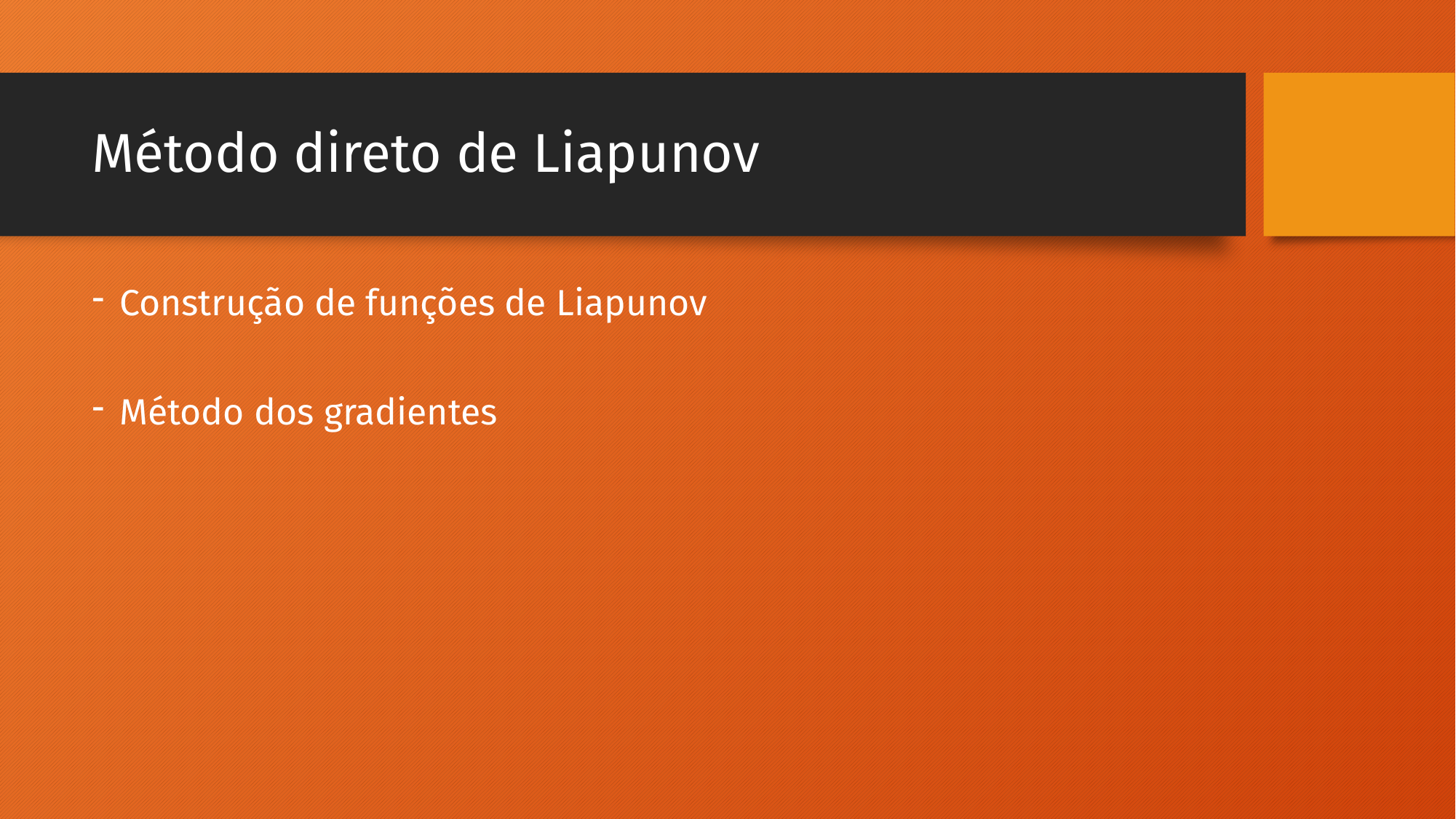

# Método direto de Liapunov
Construção de funções de Liapunov

Método dos gradientes